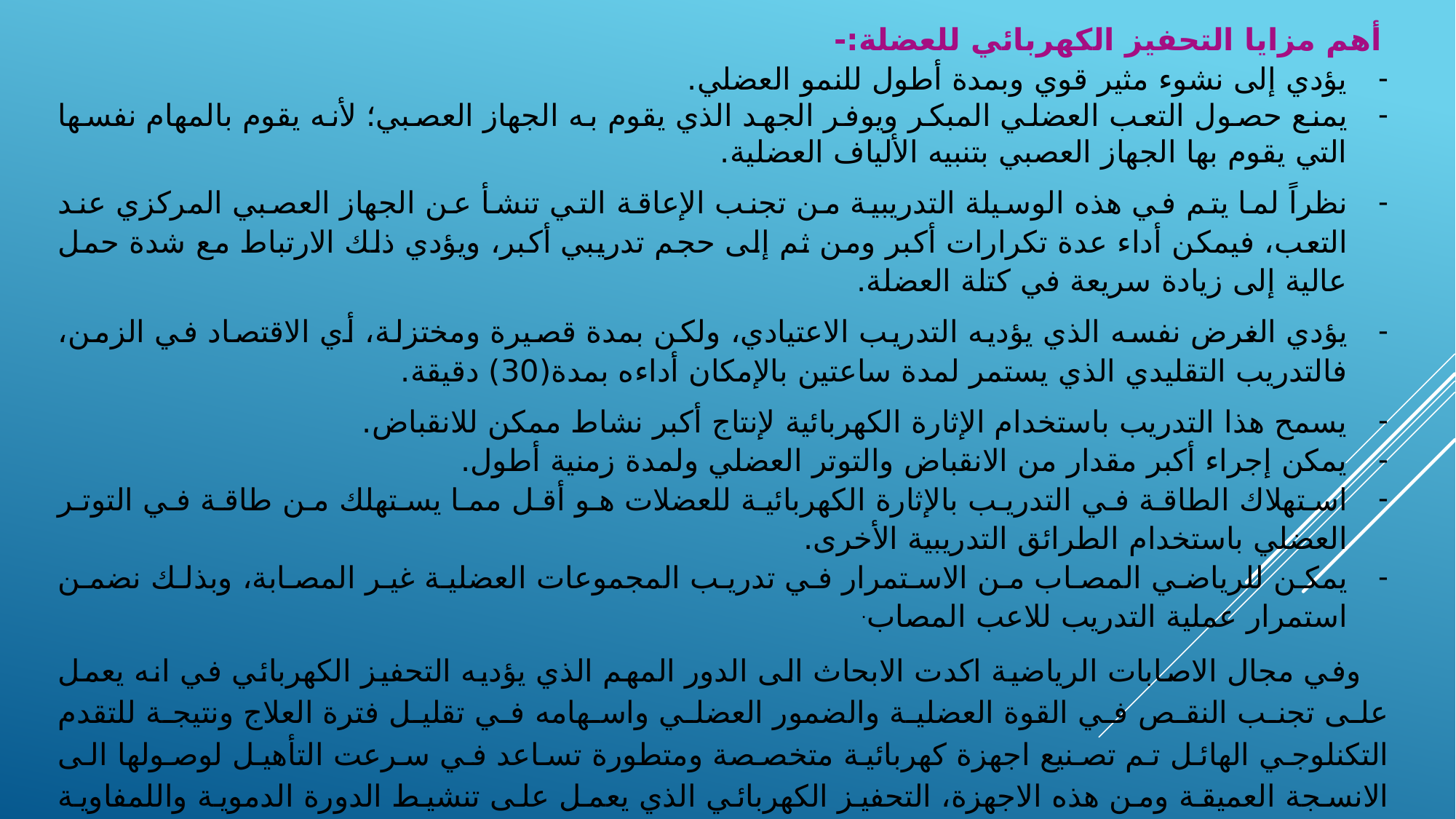

أهم مزايا التحفيز الكهربائي للعضلة:-
يؤدي إلى نشوء مثير قوي وبمدة أطول للنمو العضلي.
يمنع حصول التعب العضلي المبكر ويوفر الجهد الذي يقوم به الجهاز العصبي؛ لأنه يقوم بالمهام نفسها التي يقوم بها الجهاز العصبي بتنبيه الألياف العضلية.
نظراً لما يتم في هذه الوسيلة التدريبية من تجنب الإعاقة التي تنشأ عن الجهاز العصبي المركزي عند التعب، فيمكن أداء عدة تكرارات أكبر ومن ثم إلى حجم تدريبي أكبر، ويؤدي ذلك الارتباط مع شدة حمل عالية إلى زيادة سريعة في كتلة العضلة.
يؤدي الغرض نفسه الذي يؤديه التدريب الاعتيادي، ولكن بمدة قصيرة ومختزلة، أي الاقتصاد في الزمن، فالتدريب التقليدي الذي يستمر لمدة ساعتين بالإمكان أداءه بمدة(30) دقيقة.
يسمح هذا التدريب باستخدام الإثارة الكهربائية لإنتاج أكبر نشاط ممكن للانقباض.
يمكن إجراء أكبر مقدار من الانقباض والتوتر العضلي ولمدة زمنية أطول.
استهلاك الطاقة في التدريب بالإثارة الكهربائية للعضلات هو أقل مما يستهلك من طاقة في التوتر العضلي باستخدام الطرائق التدريبية الأخرى.
يمكن للرياضي المصاب من الاستمرار في تدريب المجموعات العضلية غير المصابة، وبذلك نضمن استمرار عملية التدريب للاعب المصاب.
وفي مجال الاصابات الرياضية اكدت الابحاث الى الدور المهم الذي يؤديه التحفيز الكهربائي في انه يعمل على تجنب النقص في القوة العضلية والضمور العضلي واسهامه في تقليل فترة العلاج ونتيجة للتقدم التكنلوجي الهائل تم تصنيع اجهزة كهربائية متخصصة ومتطورة تساعد في سرعت التأهيل لوصولها الى الانسجة العميقة ومن هذه الاجهزة، التحفيز الكهربائي الذي يعمل على تنشيط الدورة الدموية واللمفاوية نتيجة لإفراز الهيستامين في الانسجة.